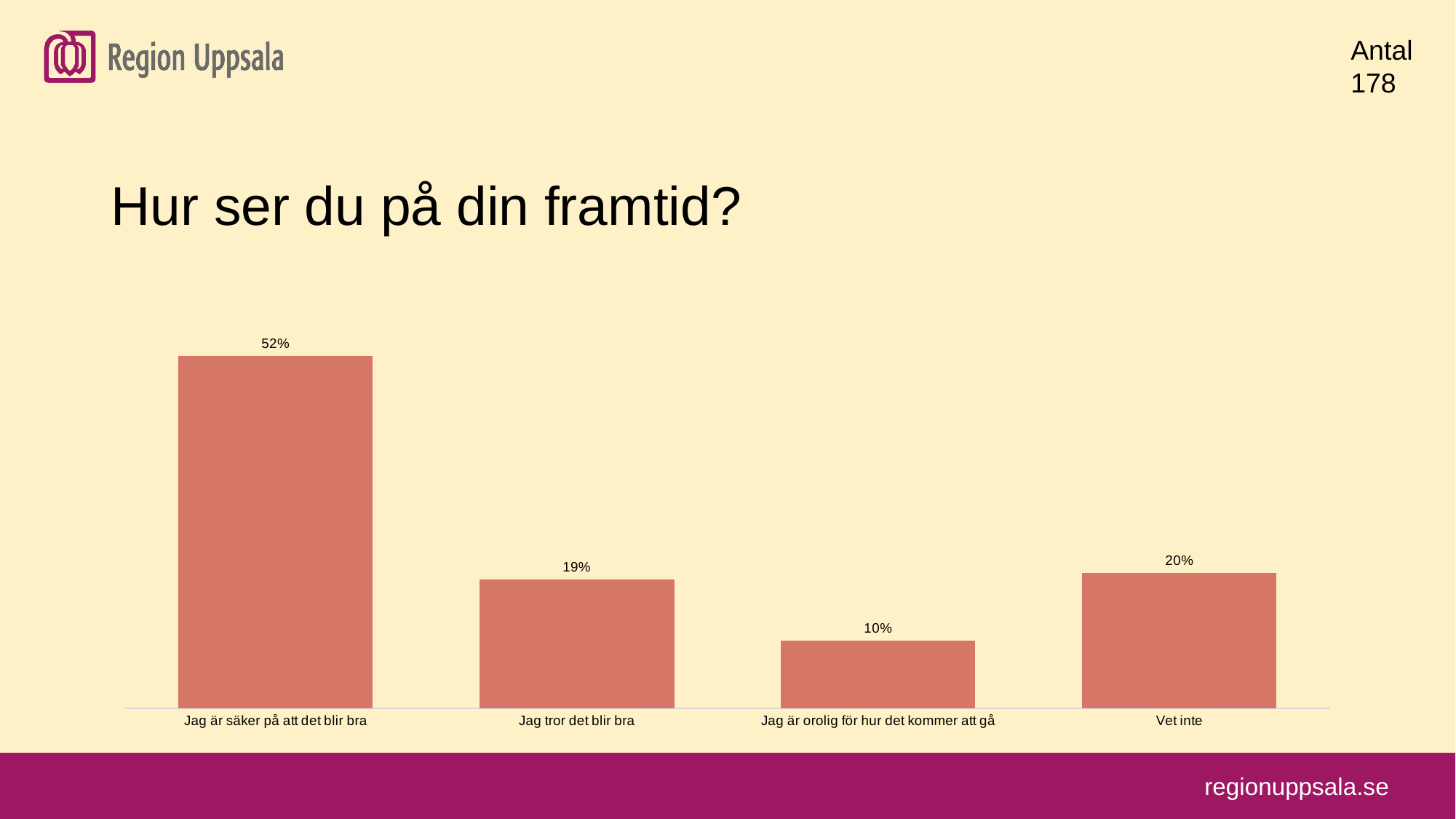

#
Antal
178
Hur ser du på din framtid?

### Chart

| Category |  |
|---|---|
| Jag är säker på att det blir bra | 0.52 |
| Jag tror det blir bra | 0.19 |
| Jag är orolig för hur det kommer att gå | 0.1 |
| Vet inte | 0.2 |